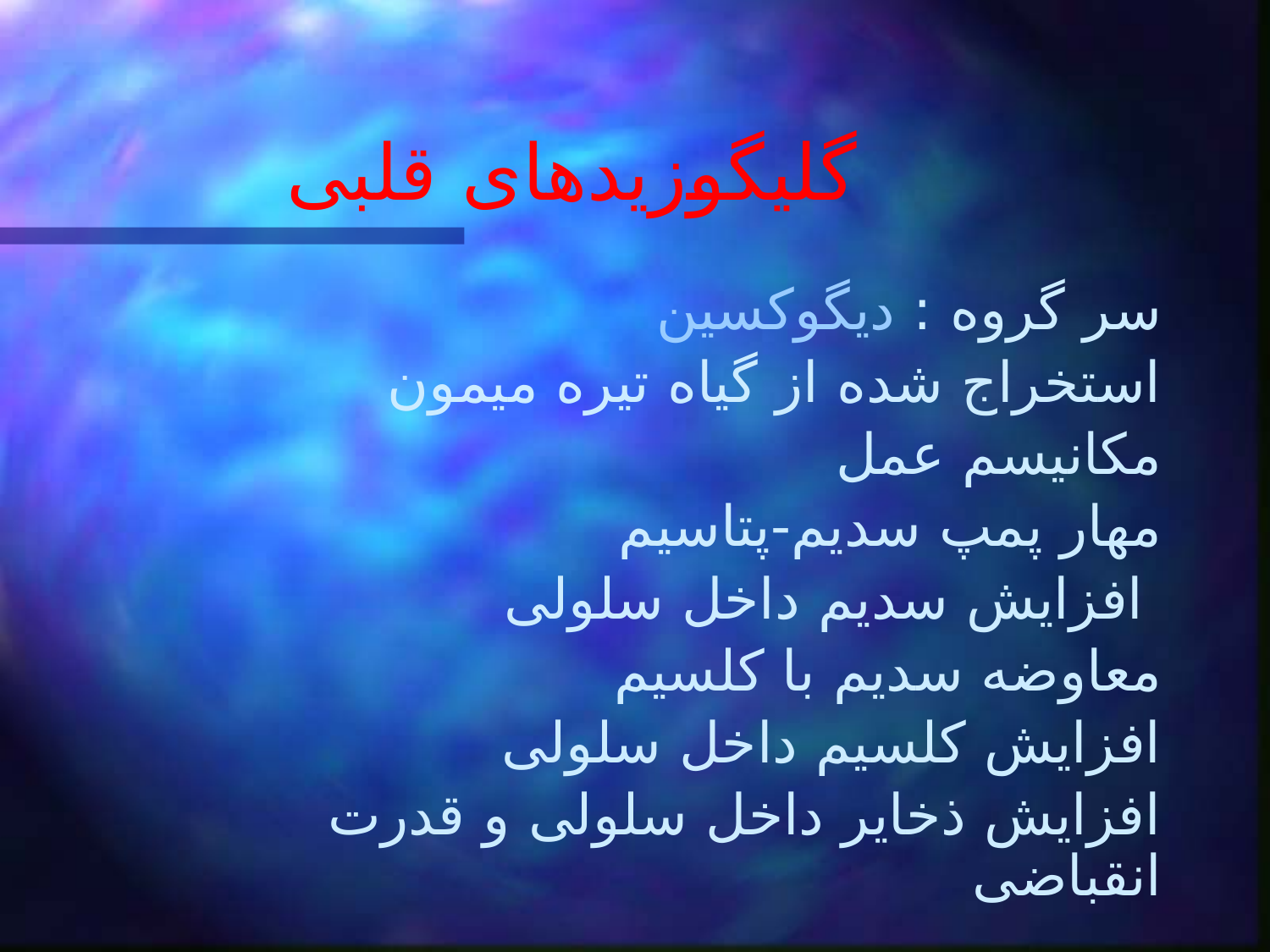

# گليگوزيدهای قلبی
سر گروه : ديگوکسين
استخراج شده از گياه تيره ميمون
مکانيسم عمل
مهار پمپ سديم-پتاسيم
افزايش سديم داخل سلولی
معاوضه سديم با کلسيم
افزايش کلسيم داخل سلولی
افزايش ذخاير داخل سلولی و قدرت انقباضی